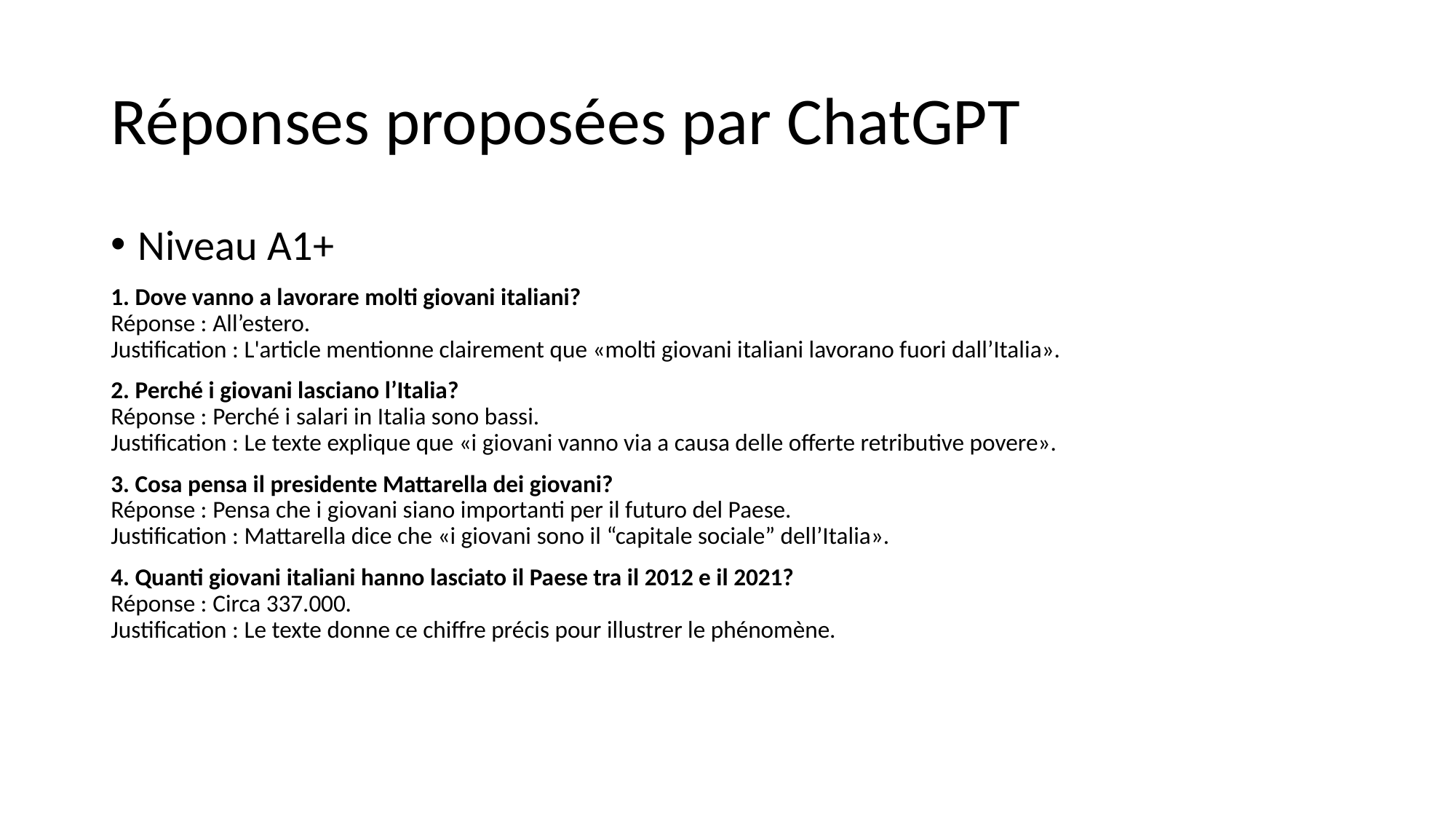

# Réponses proposées par ChatGPT
Niveau A1+
1. Dove vanno a lavorare molti giovani italiani?
Réponse : All’estero.
Justification : L'article mentionne clairement que «molti giovani italiani lavorano fuori dall’Italia».
2. Perché i giovani lasciano l’Italia?
Réponse : Perché i salari in Italia sono bassi.
Justification : Le texte explique que «i giovani vanno via a causa delle offerte retributive povere».
3. Cosa pensa il presidente Mattarella dei giovani?
Réponse : Pensa che i giovani siano importanti per il futuro del Paese.
Justification : Mattarella dice che «i giovani sono il “capitale sociale” dell’Italia».
4. Quanti giovani italiani hanno lasciato il Paese tra il 2012 e il 2021?
Réponse : Circa 337.000.
Justification : Le texte donne ce chiffre précis pour illustrer le phénomène.